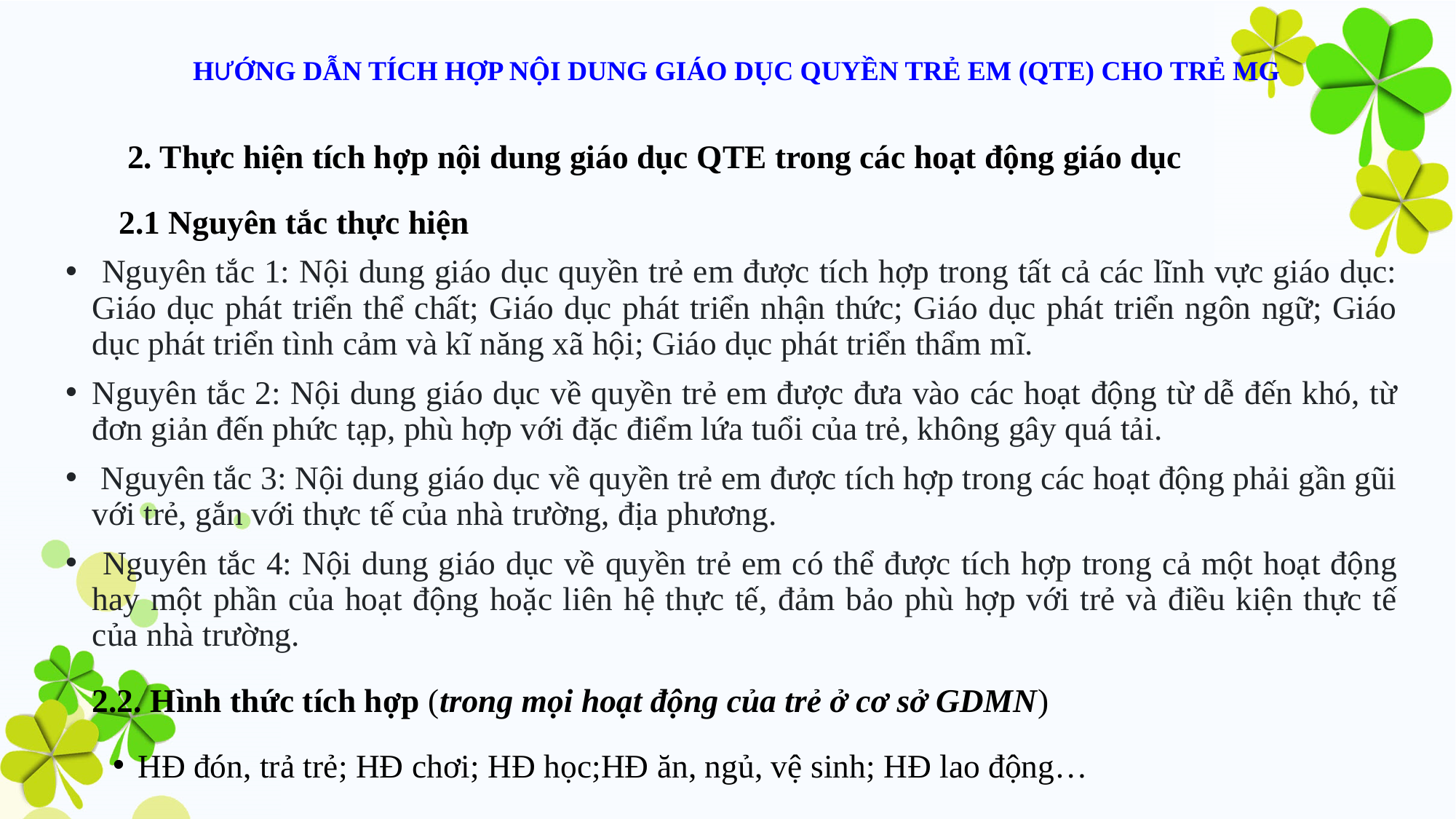

# HƯỚNG DẪN TÍCH HỢP NỘI DUNG GIÁO DỤC QUYỀN TRẺ EM (QTE) CHO TRẺ MG
 2. Thực hiện tích hợp nội dung giáo dục QTE trong các hoạt động giáo dục
2.1 Nguyên tắc thực hiện
 Nguyên tắc 1: Nội dung giáo dục quyền trẻ em được tích hợp trong tất cả các lĩnh vực giáo dục: Giáo dục phát triển thể chất; Giáo dục phát triển nhận thức; Giáo dục phát triển ngôn ngữ; Giáo dục phát triển tình cảm và kĩ năng xã hội; Giáo dục phát triển thẩm mĩ.
Nguyên tắc 2: Nội dung giáo dục về quyền trẻ em được đưa vào các hoạt động từ dễ đến khó, từ đơn giản đến phức tạp, phù hợp với đặc điểm lứa tuổi của trẻ, không gây quá tải.
 Nguyên tắc 3: Nội dung giáo dục về quyền trẻ em được tích hợp trong các hoạt động phải gần gũi với trẻ, gắn với thực tế của nhà trường, địa phương.
 Nguyên tắc 4: Nội dung giáo dục về quyền trẻ em có thể được tích hợp trong cả một hoạt động hay một phần của hoạt động hoặc liên hệ thực tế, đảm bảo phù hợp với trẻ và điều kiện thực tế của nhà trường.
2.2. Hình thức tích hợp (trong mọi hoạt động của trẻ ở cơ sở GDMN)
 HĐ đón, trả trẻ; HĐ chơi; HĐ học;HĐ ăn, ngủ, vệ sinh; HĐ lao động…